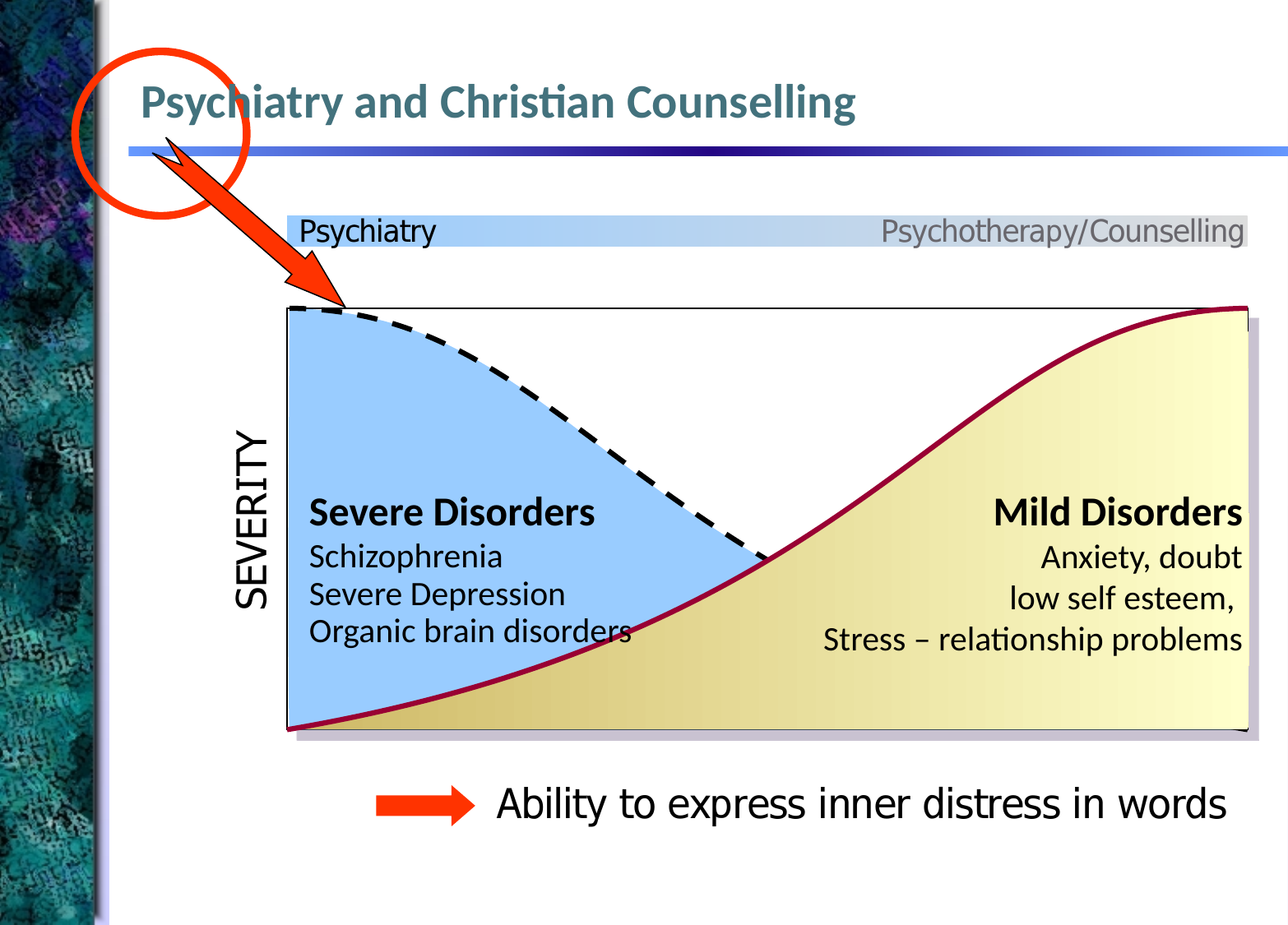

Psychiatry and Christian Counselling

Psychiatry
Psychotherapy/Counselling

SEVERITY
Severe Disorders
Schizophrenia
Severe Depression
Organic brain disorders
Mild Disorders
Anxiety, doubt
low self esteem,
Stress – relationship problems
Ability to express inner distress in words